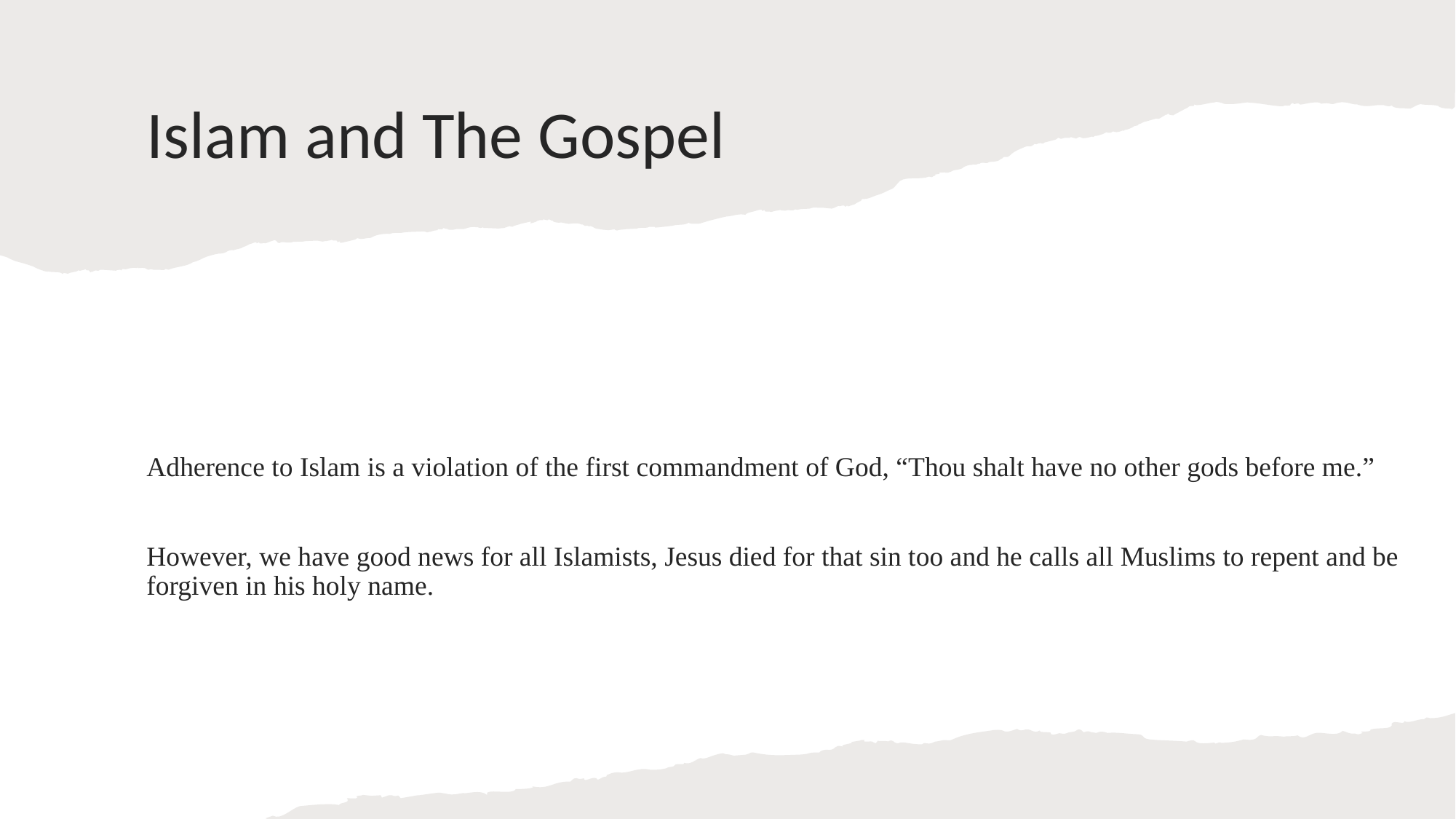

# Islam and The Gospel
Adherence to Islam is a violation of the first commandment of God, “Thou shalt have no other gods before me.”

However, we have good news for all Islamists, Jesus died for that sin too and he calls all Muslims to repent and be forgiven in his holy name.